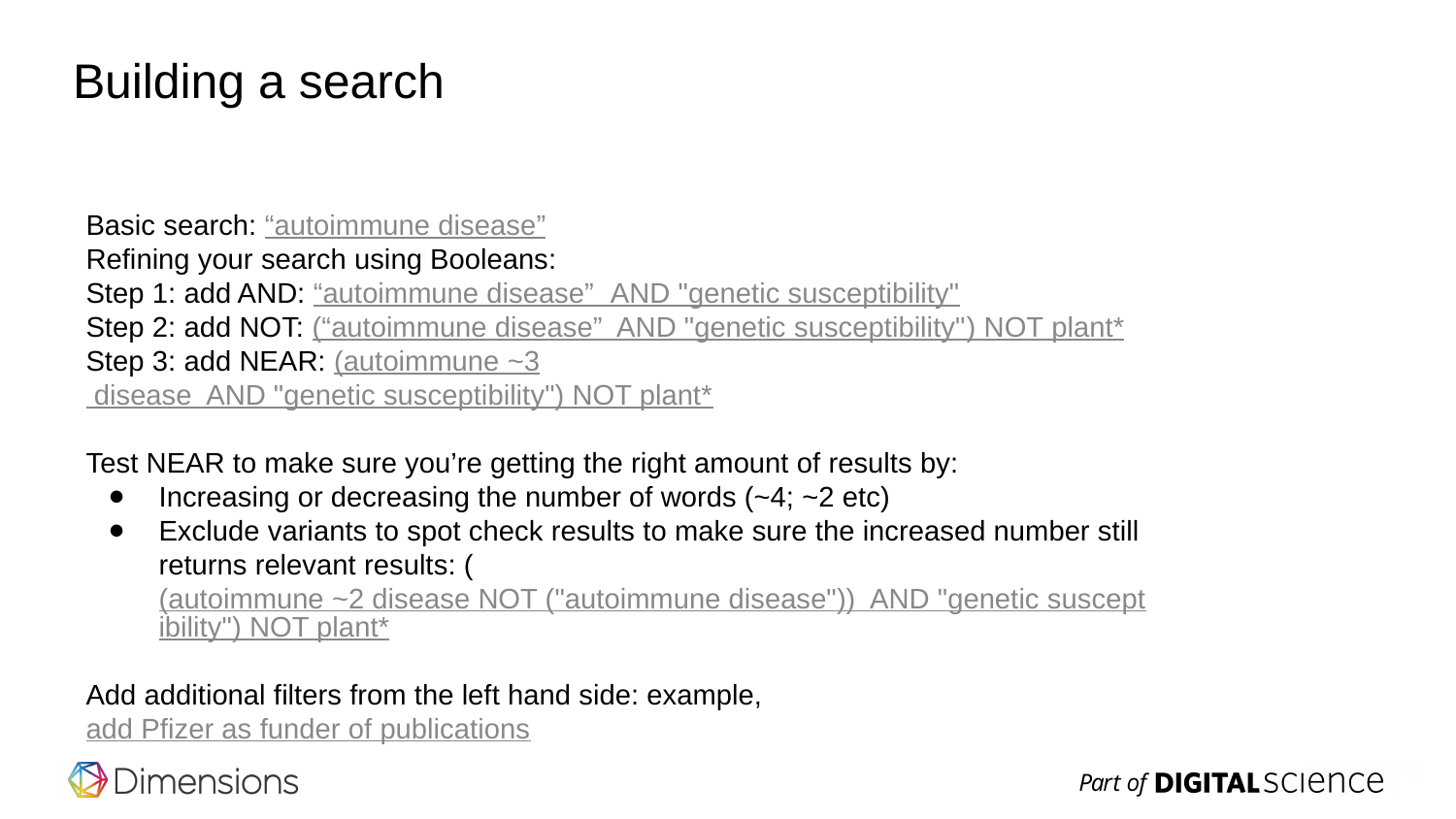

# Building a search
Basic search: “autoimmune disease”
Refining your search using Booleans:
Step 1: add AND: “autoimmune disease”  AND "genetic susceptibility"
Step 2: add NOT: (“autoimmune disease”  AND "genetic susceptibility") NOT plant*
Step 3: add NEAR: (autoimmune ~3 disease  AND "genetic susceptibility") NOT plant*

Test NEAR to make sure you’re getting the right amount of results by:
Increasing or decreasing the number of words (~4; ~2 etc)
Exclude variants to spot check results to make sure the increased number still returns relevant results: ((autoimmune ~2 disease NOT ("autoimmune disease"))  AND "genetic susceptibility") NOT plant*

Add additional filters from the left hand side: example, add Pfizer as funder of publications